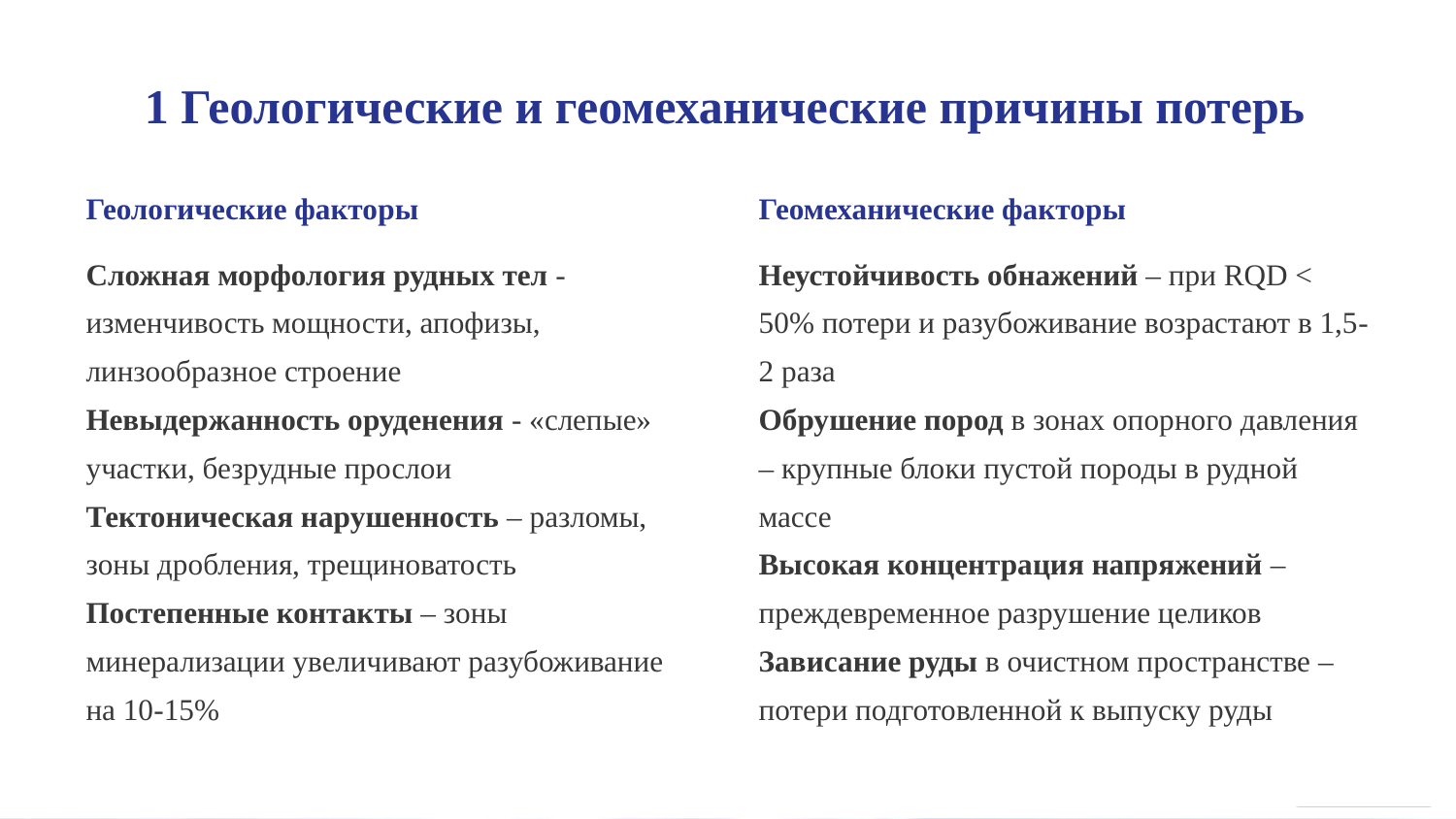

1 Геологические и геомеханические причины потерь

Геологические факторы
Геомеханические факторы
Сложная морфология рудных тел -  изменчивость мощности, апофизы, линзообразное строение
Невыдержанность оруденения - «слепые» участки, безрудные прослои
Тектоническая нарушенность – разломы, зоны дробления, трещиноватость
Постепенные контакты – зоны минерализации увеличивают разубоживание на 10-15%
Неустойчивость обнажений – при RQD < 50% потери и разубоживание возрастают в 1,5-2 раза
Обрушение пород в зонах опорного давления – крупные блоки пустой породы в рудной массе
Высокая концентрация напряжений – преждевременное разрушение целиков
Зависание руды в очистном пространстве – потери подготовленной к выпуску руды